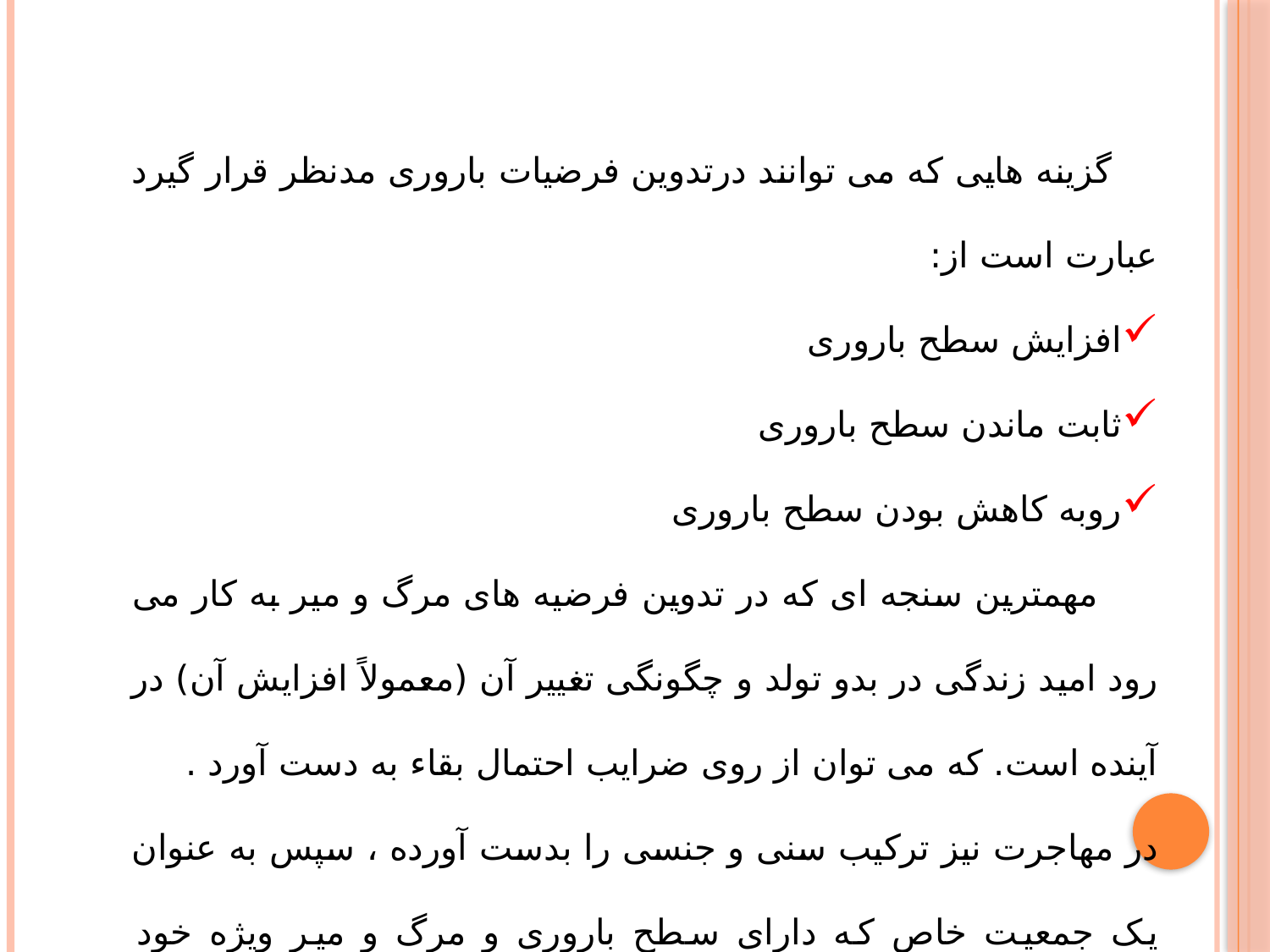

گزینه هایی که می توانند درتدوین فرضیات باروری مدنظر قرار گیرد عبارت است از:
افزایش سطح باروری
ثابت ماندن سطح باروری
روبه کاهش بودن سطح باروری
     مهمترین سنجه ای که در تدوین فرضیه های مرگ و میر به کار می رود امید زندگی در بدو تولد و چگونگی تغییر آن (معمولاً افزایش آن) در آینده است. که می توان از روی ضرایب احتمال بقاء به دست آورد .
در مهاجرت نیز ترکیب سنی و جنسی را بدست آورده ، سپس به عنوان یک جمعیت خاص که دارای سطح باروری و مرگ و میر ویژه خود هستند مورد پیش بینی قرار می دهند .